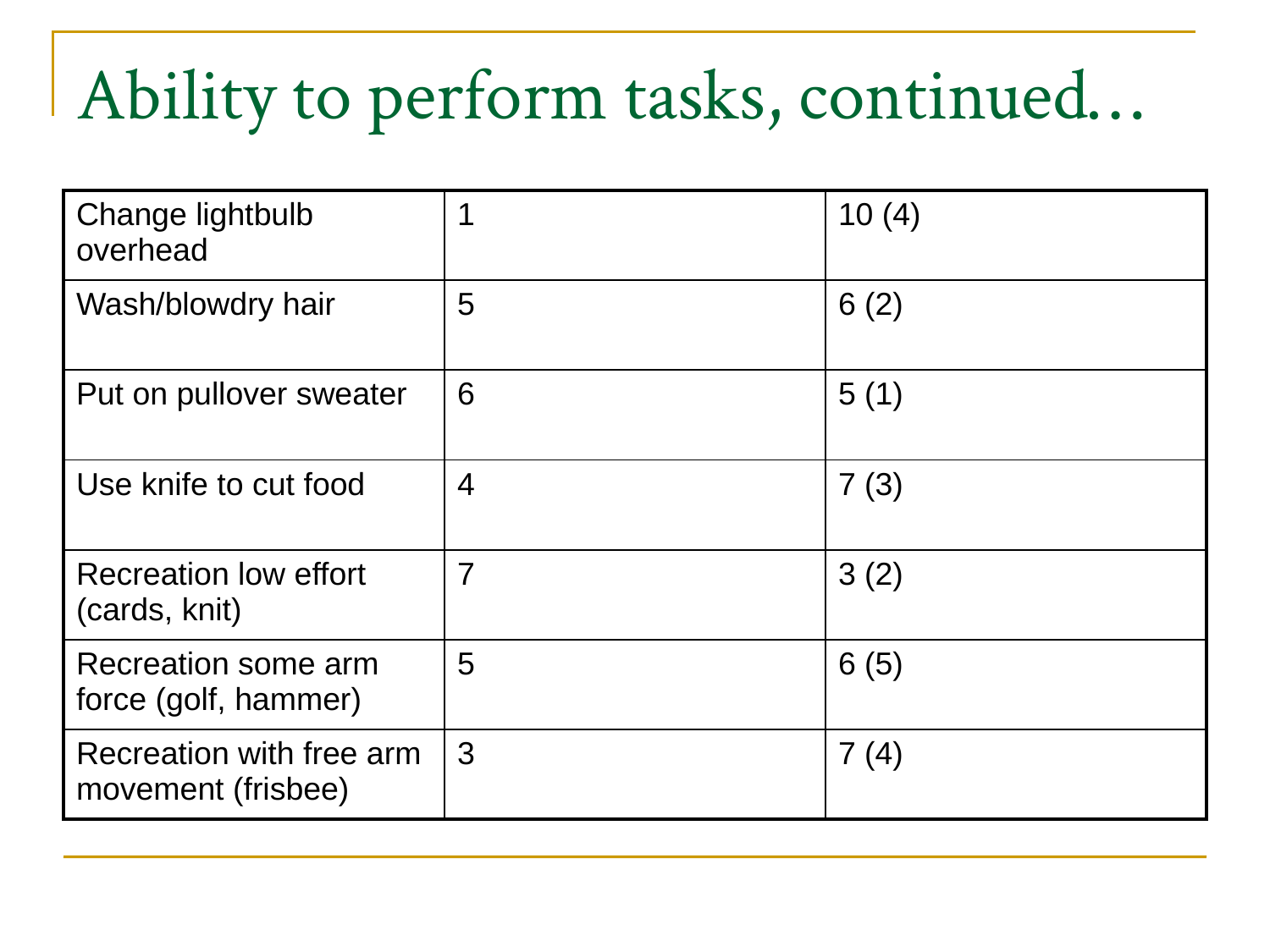

# Ability to perform tasks, continued…
| Change lightbulb overhead | 1 | 10 (4) |
| --- | --- | --- |
| Wash/blowdry hair | 5 | 6 (2) |
| Put on pullover sweater | 6 | 5 (1) |
| Use knife to cut food | 4 | 7 (3) |
| Recreation low effort (cards, knit) | 7 | 3 (2) |
| Recreation some arm force (golf, hammer) | 5 | 6 (5) |
| Recreation with free arm movement (frisbee) | 3 | 7 (4) |